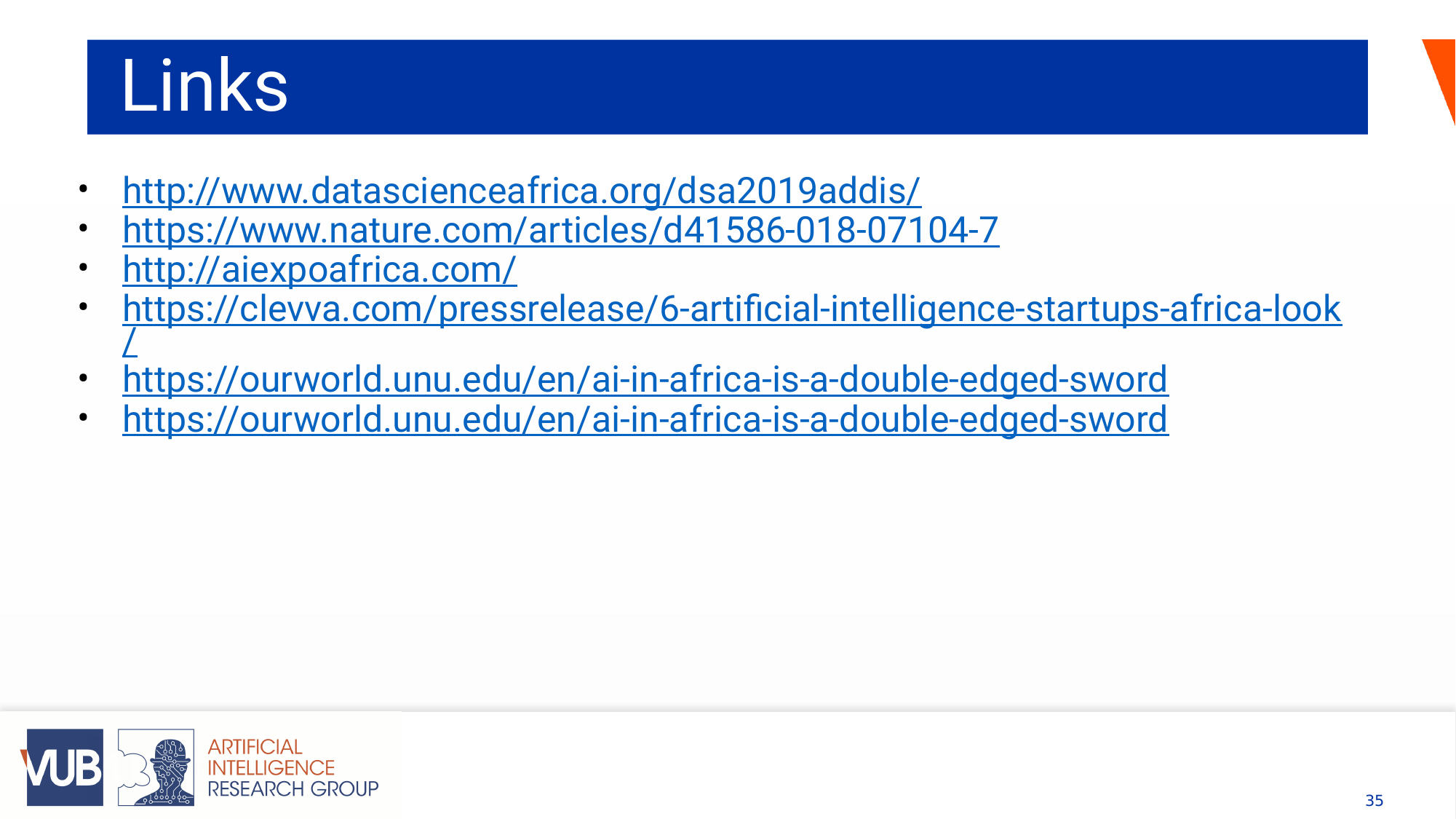

# Links
http://www.datascienceafrica.org/dsa2019addis/
https://www.nature.com/articles/d41586-018-07104-7
http://aiexpoafrica.com/
https://clevva.com/pressrelease/6-artificial-intelligence-startups-africa-look/
https://ourworld.unu.edu/en/ai-in-africa-is-a-double-edged-sword
https://ourworld.unu.edu/en/ai-in-africa-is-a-double-edged-sword

35